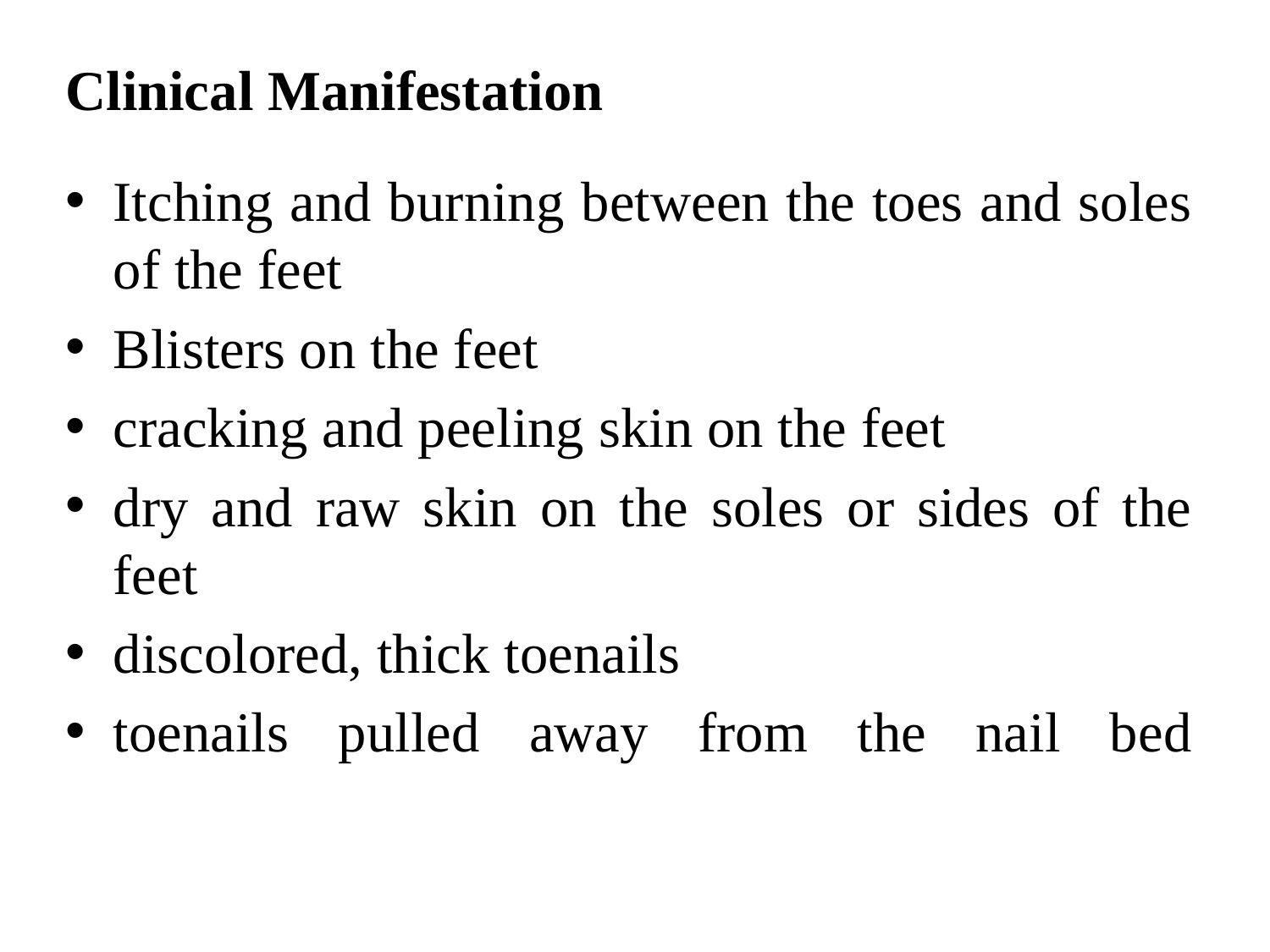

# Clinical Manifestation
Itching and burning between the toes and soles of the feet
Blisters on the feet
cracking and peeling skin on the feet
dry and raw skin on the soles or sides of the feet
discolored, thick toenails
toenails pulled away from the nail bed